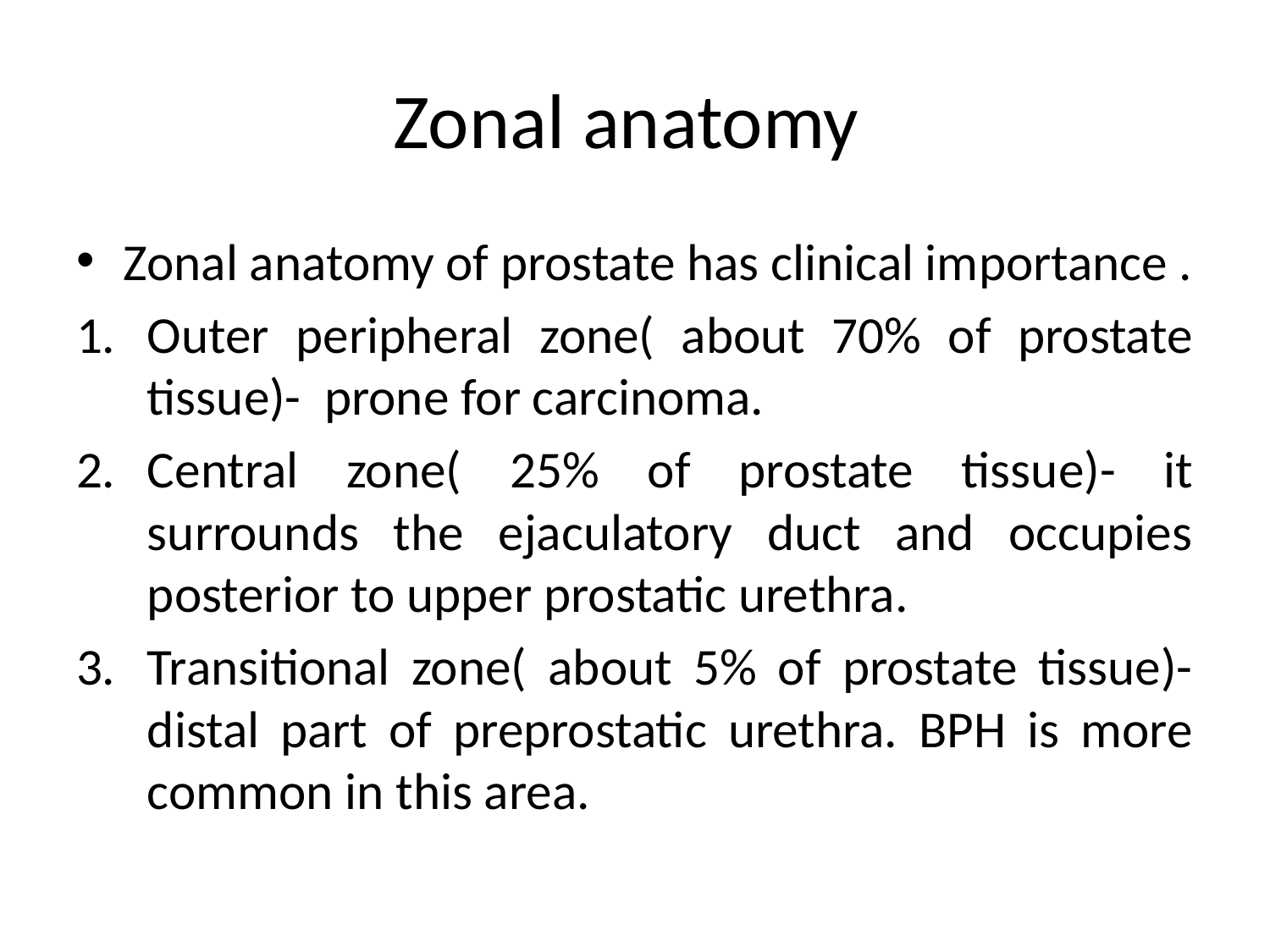

# Zonal anatomy
Zonal anatomy of prostate has clinical importance .
Outer peripheral zone( about 70% of prostate tissue)-  prone for carcinoma.
Central zone( 25% of prostate tissue)- it surrounds the ejaculatory duct and occupies posterior to upper prostatic urethra.
Transitional zone( about 5% of prostate tissue)- distal part of preprostatic urethra. BPH is more common in this area.